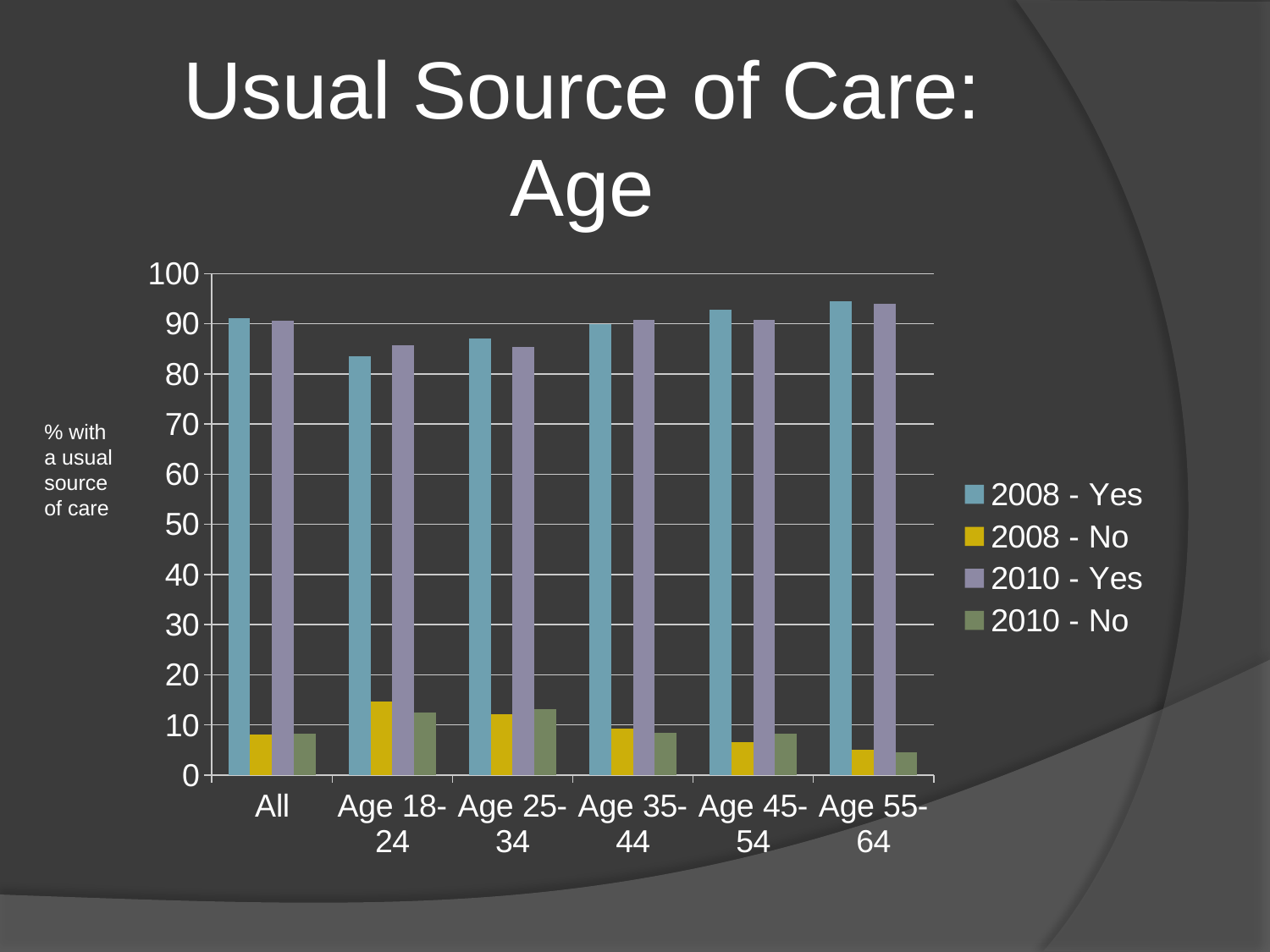

Usual Source of Care:
Age

### Chart

| Category | 2008 - Yes | 2008 - No | 2010 - Yes | 2010 - No |
|---|---|---|---|---|
| All | 91.1 | 8.1 | 90.6 | 8.200000000000001 |
| Age 18-24 | 83.6 | 14.7 | 85.7 | 12.4 |
| Age 25-34 | 87.1 | 12.2 | 85.3 | 13.1 |
| Age 35-44 | 89.9 | 9.200000000000001 | 90.8 | 8.5 |
| Age 45-54 | 92.8 | 6.5 | 90.8 | 8.3 |
| Age 55-64 | 94.5 | 5.0 | 94.0 | 4.5 |
% with a usual source of care